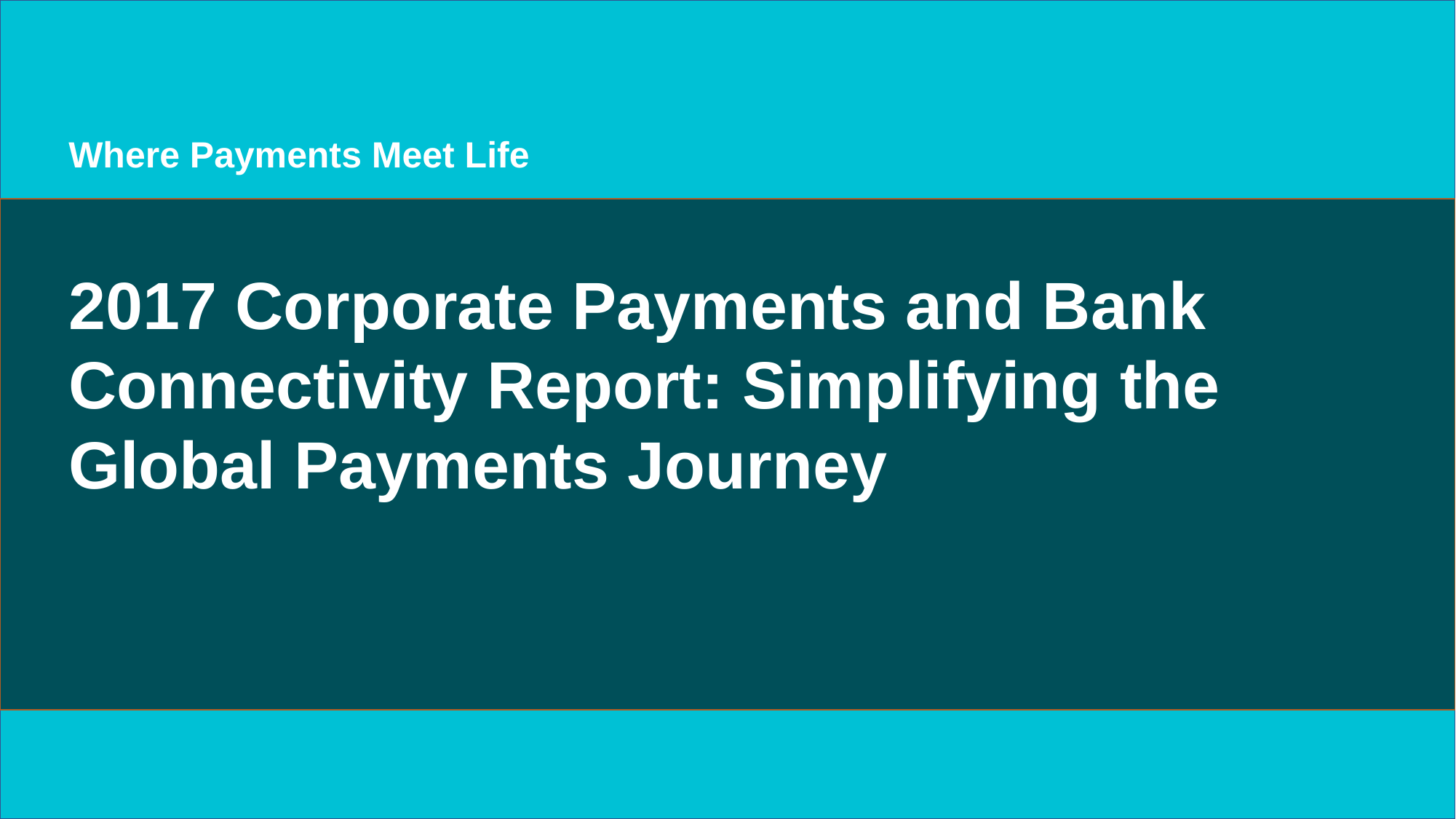

Where Payments Meet Life

2017 Corporate Payments and Bank Connectivity Report: Simplifying the Global Payments Journey